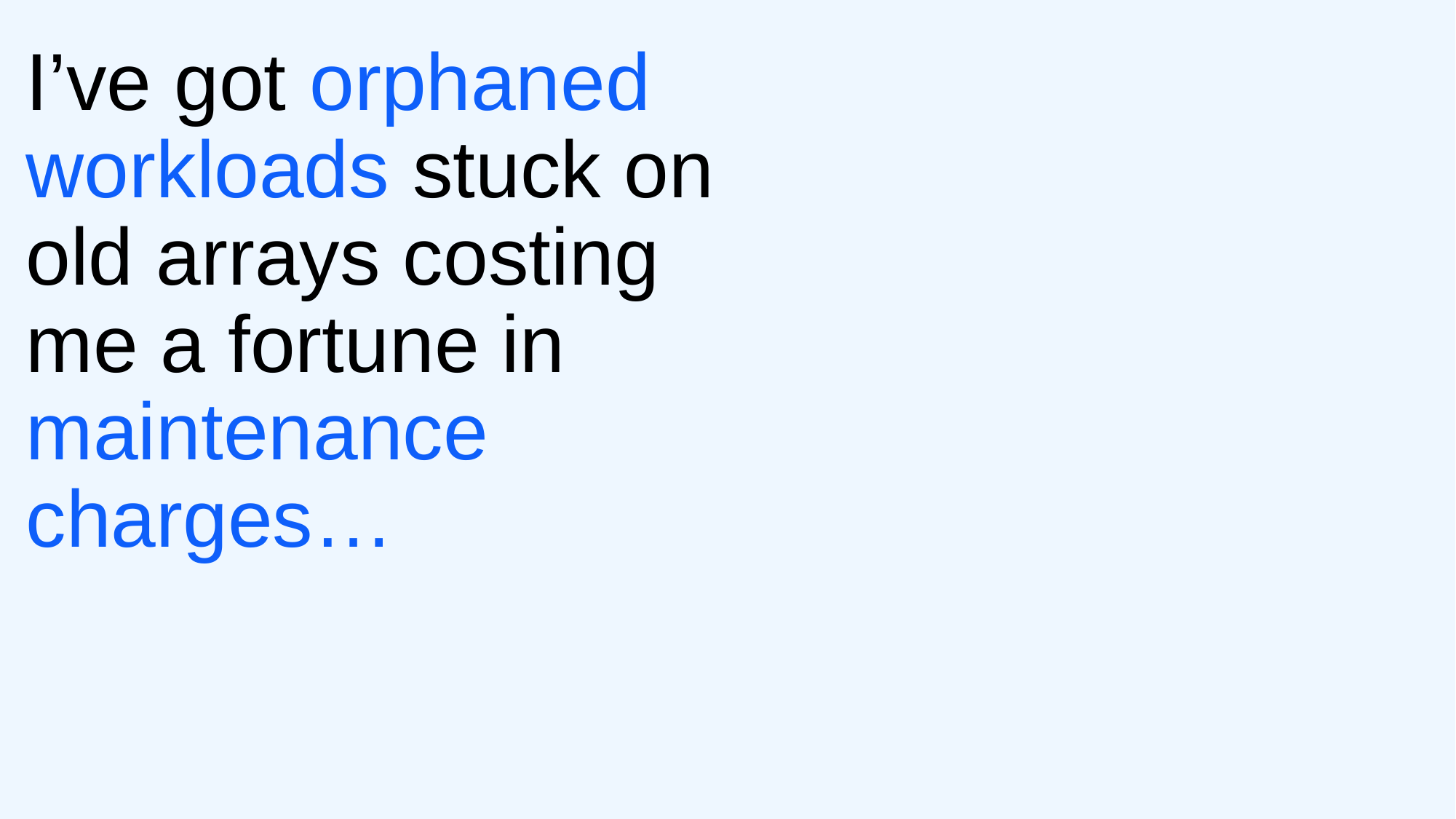

# I’ve got orphaned workloads stuck on old arrays costing me a fortune in maintenance charges…